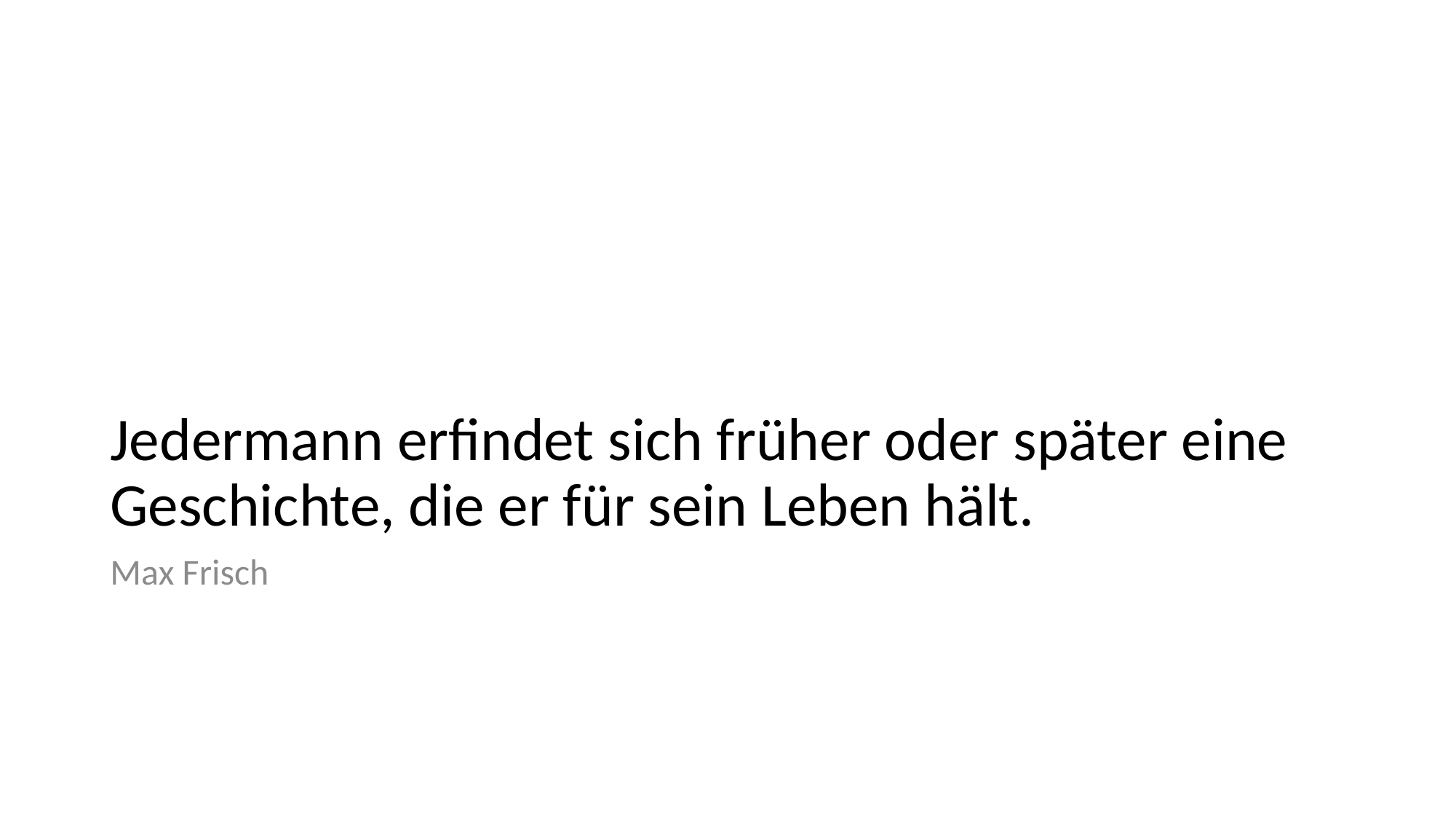

# Jedermann erfindet sich früher oder später eine Geschichte, die er für sein Leben hält.
Max Frisch